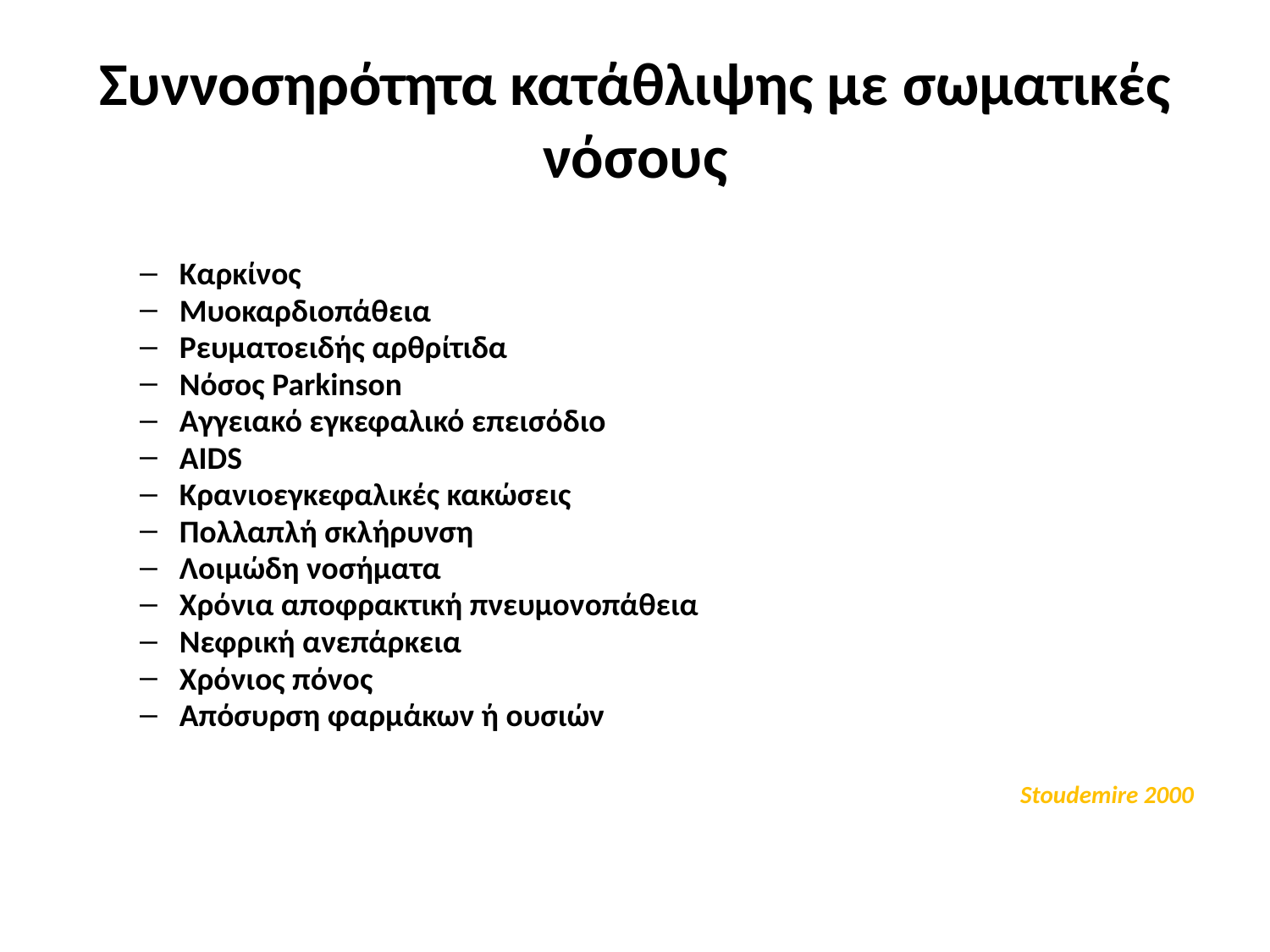

# Συννοσηρότητα κατάθλιψης με σωματικές νόσους
Καρκίνος
Μυοκαρδιοπάθεια
Ρευματοειδής αρθρίτιδα
Νόσος Parkinson
Aγγειακό εγκεφαλικό επεισόδιο
ΑΙDS
Κρανιοεγκεφαλικές κακώσεις
Πολλαπλή σκλήρυνση
Λοιμώδη νοσήματα
Χρόνια αποφρακτική πνευμονοπάθεια
Νεφρική ανεπάρκεια
Χρόνιος πόνος
Απόσυρση φαρμάκων ή ουσιών

                                                                                                 Stoudemire 2000